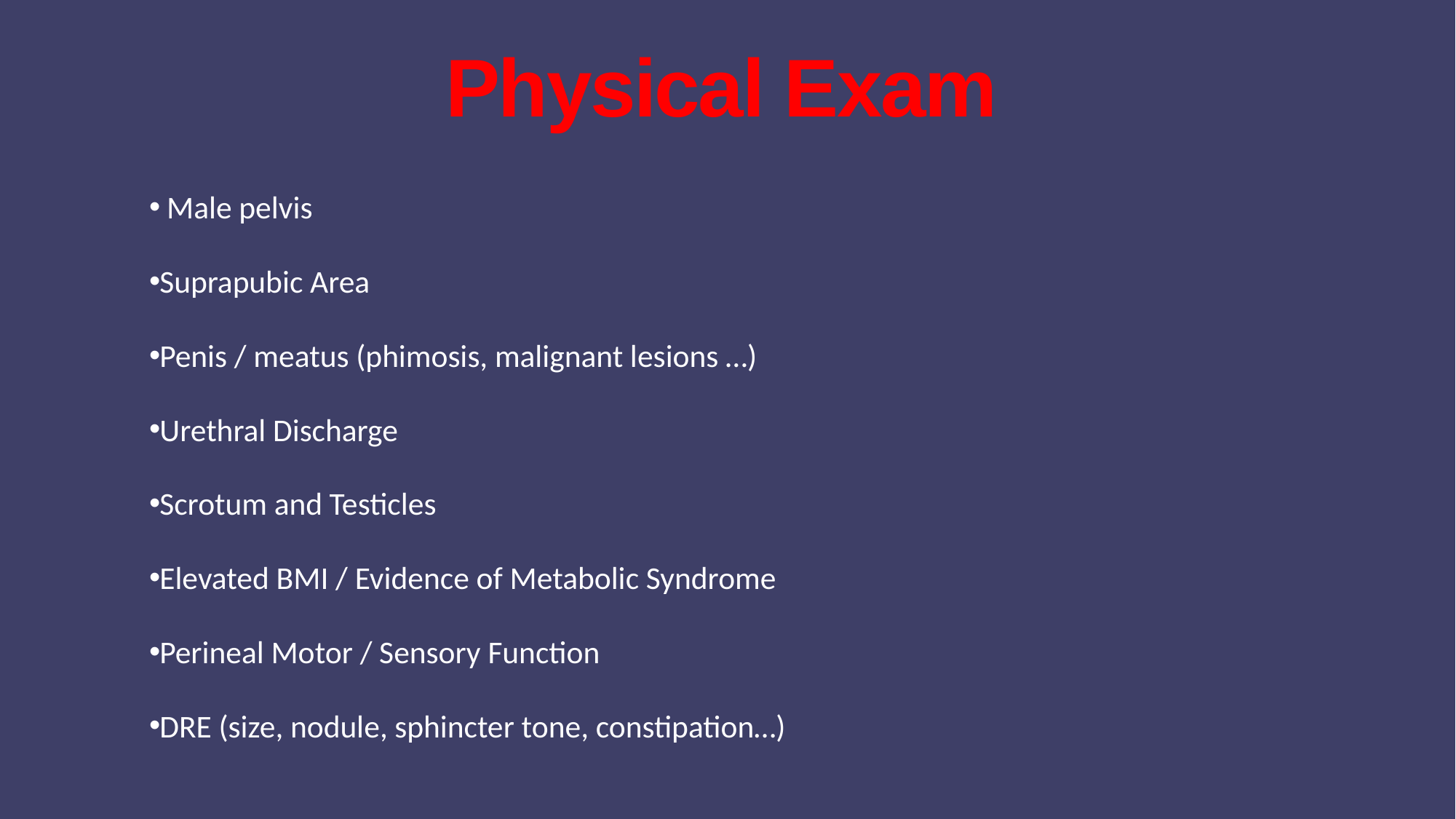

# Physical Exam
 Male pelvis
Suprapubic Area
Penis / meatus (phimosis, malignant lesions …)
Urethral Discharge
Scrotum and Testicles
Elevated BMI / Evidence of Metabolic Syndrome
Perineal Motor / Sensory Function
DRE (size, nodule, sphincter tone, constipation…)